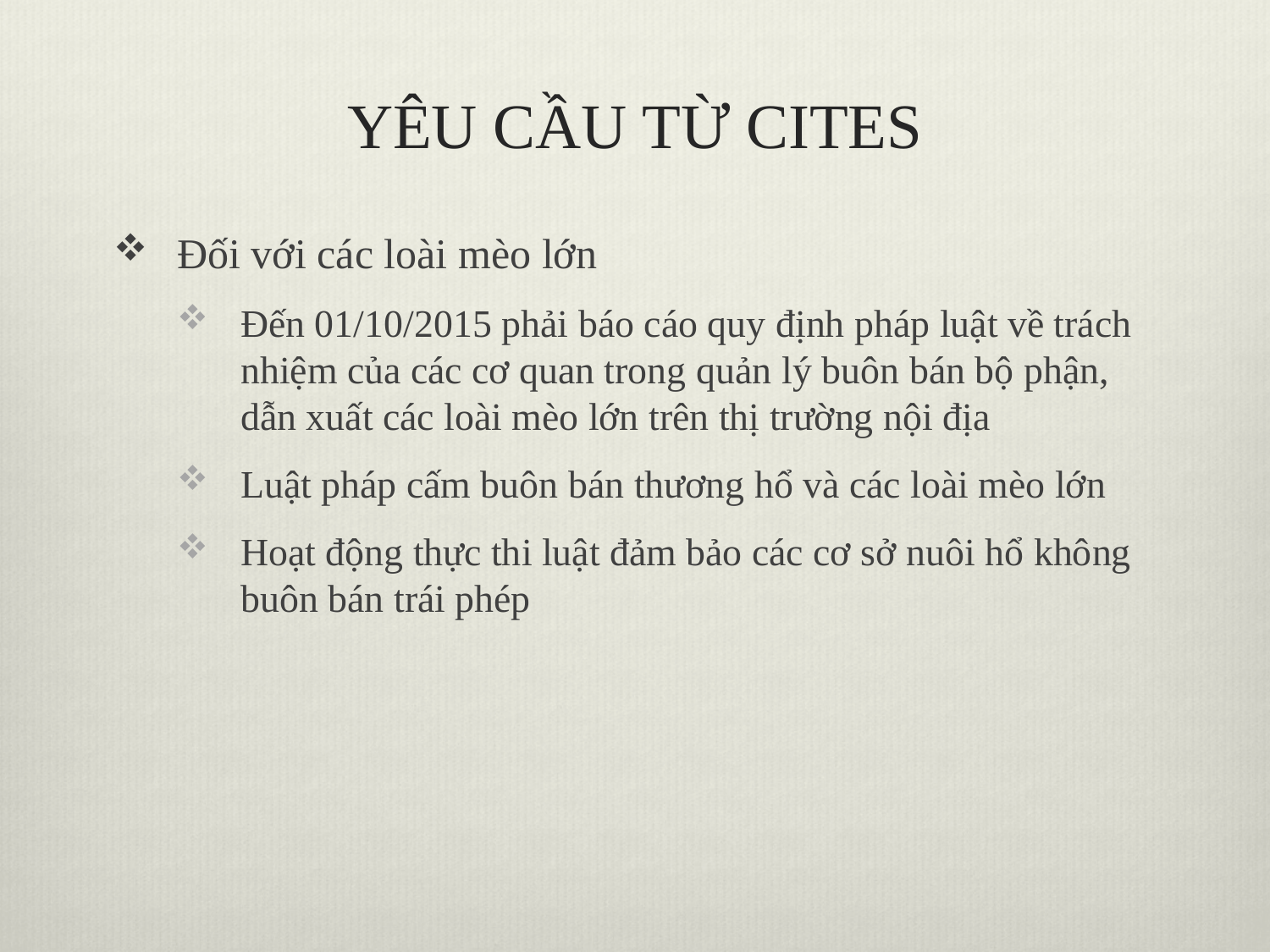

# YÊU CẦU TỪ CITES
Đối với các loài mèo lớn
Đến 01/10/2015 phải báo cáo quy định pháp luật về trách nhiệm của các cơ quan trong quản lý buôn bán bộ phận, dẫn xuất các loài mèo lớn trên thị trường nội địa
Luật pháp cấm buôn bán thương hổ và các loài mèo lớn
Hoạt động thực thi luật đảm bảo các cơ sở nuôi hổ không buôn bán trái phép